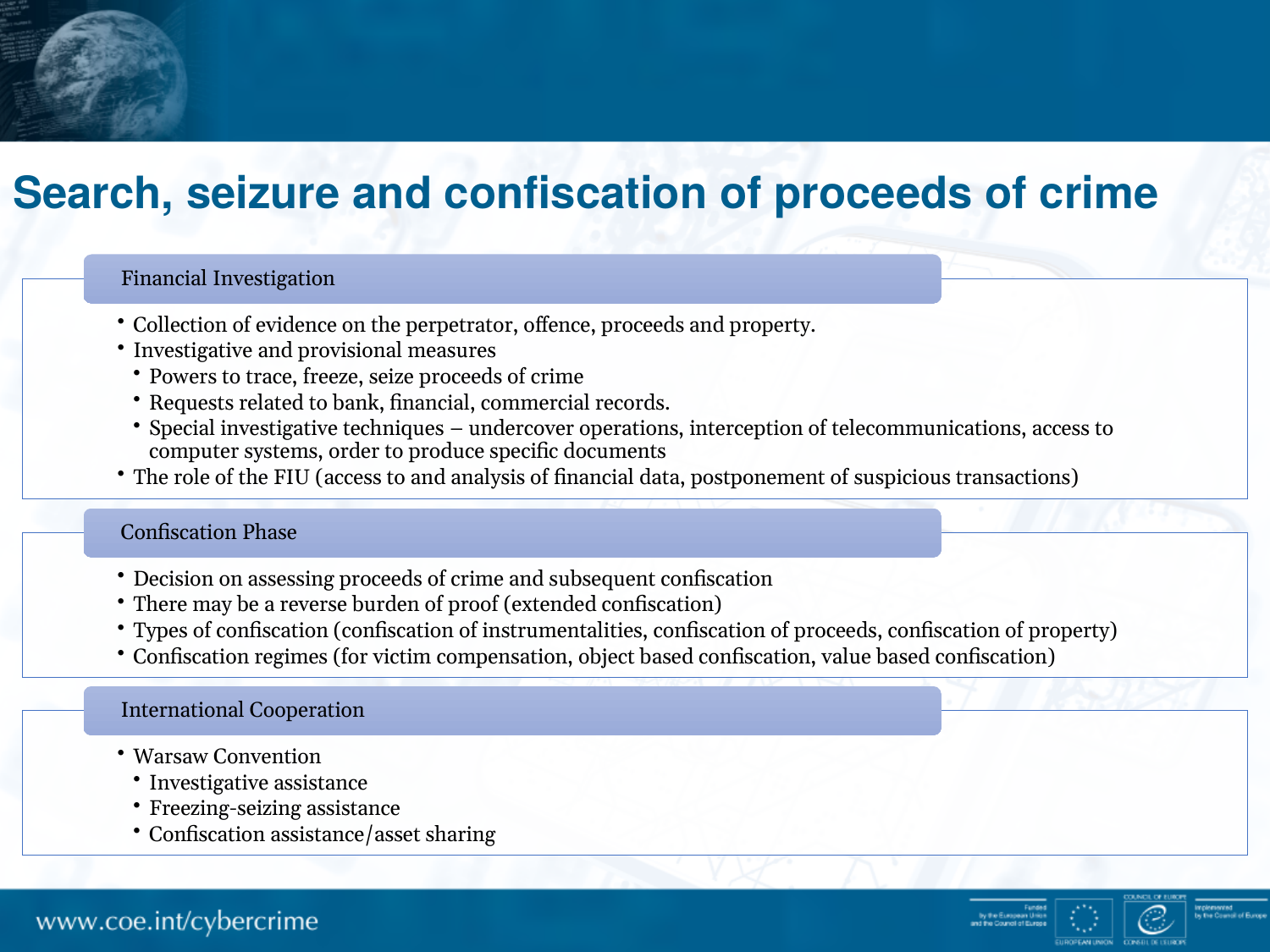

# Search, seizure and confiscation of proceeds of crime
Collection of evidence on the perpetrator, offence, proceeds and property.
Investigative and provisional measures
Powers to trace, freeze, seize proceeds of crime
Requests related to bank, financial, commercial records.
Special investigative techniques – undercover operations, interception of telecommunications, access to computer systems, order to produce specific documents
The role of the FIU (access to and analysis of financial data, postponement of suspicious transactions)
Financial Investigation
Decision on assessing proceeds of crime and subsequent confiscation
There may be a reverse burden of proof (extended confiscation)
Types of confiscation (confiscation of instrumentalities, confiscation of proceeds, confiscation of property)
Confiscation regimes (for victim compensation, object based confiscation, value based confiscation)
Confiscation Phase
Warsaw Convention
Investigative assistance
Freezing-seizing assistance
Confiscation assistance/asset sharing
International Cooperation